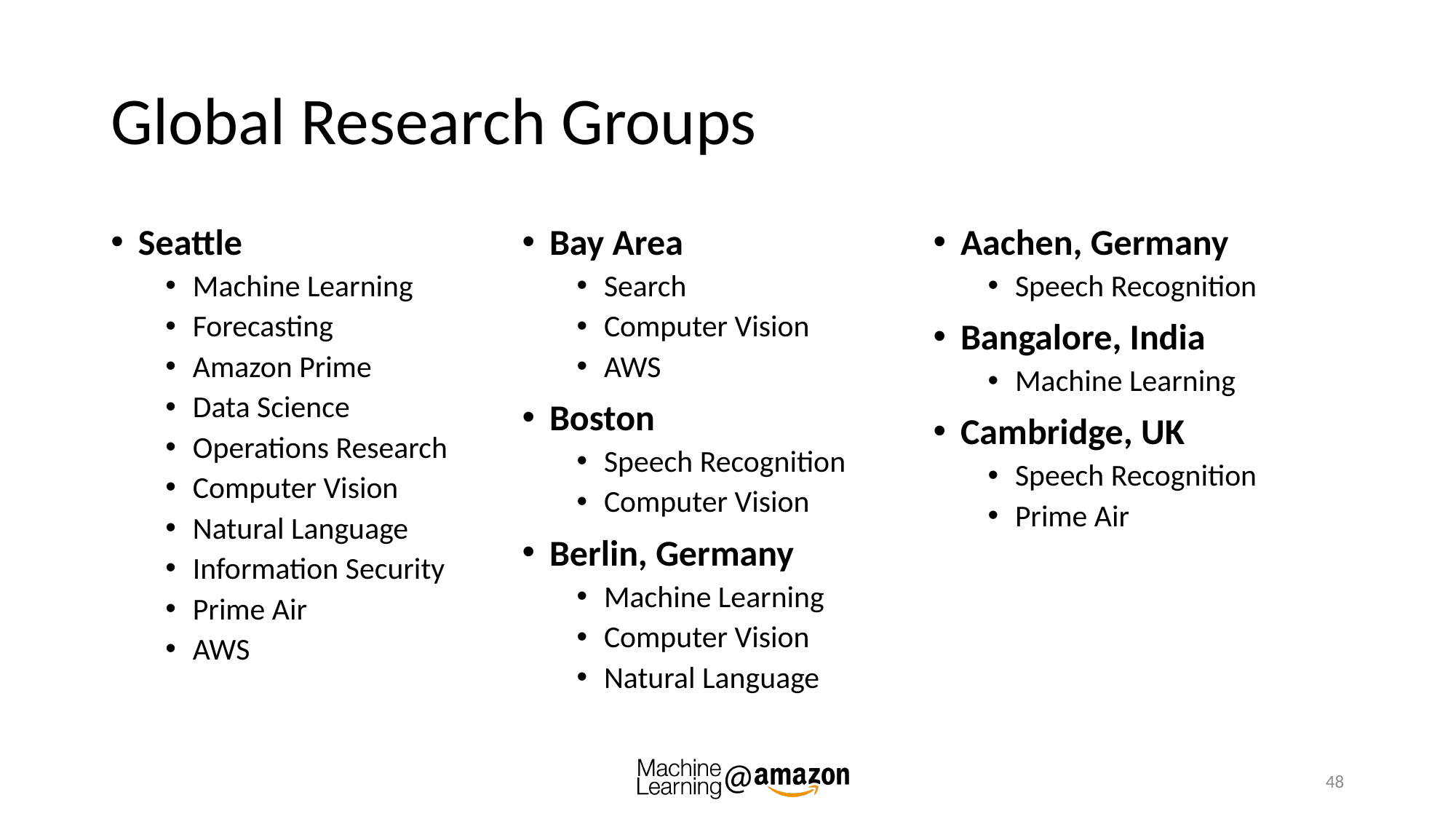

# Global Research Groups
Seattle
Machine Learning
Forecasting
Amazon Prime
Data Science
Operations Research
Computer Vision
Natural Language
Information Security
Prime Air
AWS

Bay Area
Search
Computer Vision
AWS
Boston
Speech Recognition
Computer Vision
Berlin, Germany
Machine Learning
Computer Vision
Natural Language
Aachen, Germany
Speech Recognition
Bangalore, India
Machine Learning
Cambridge, UK
Speech Recognition
Prime Air
48